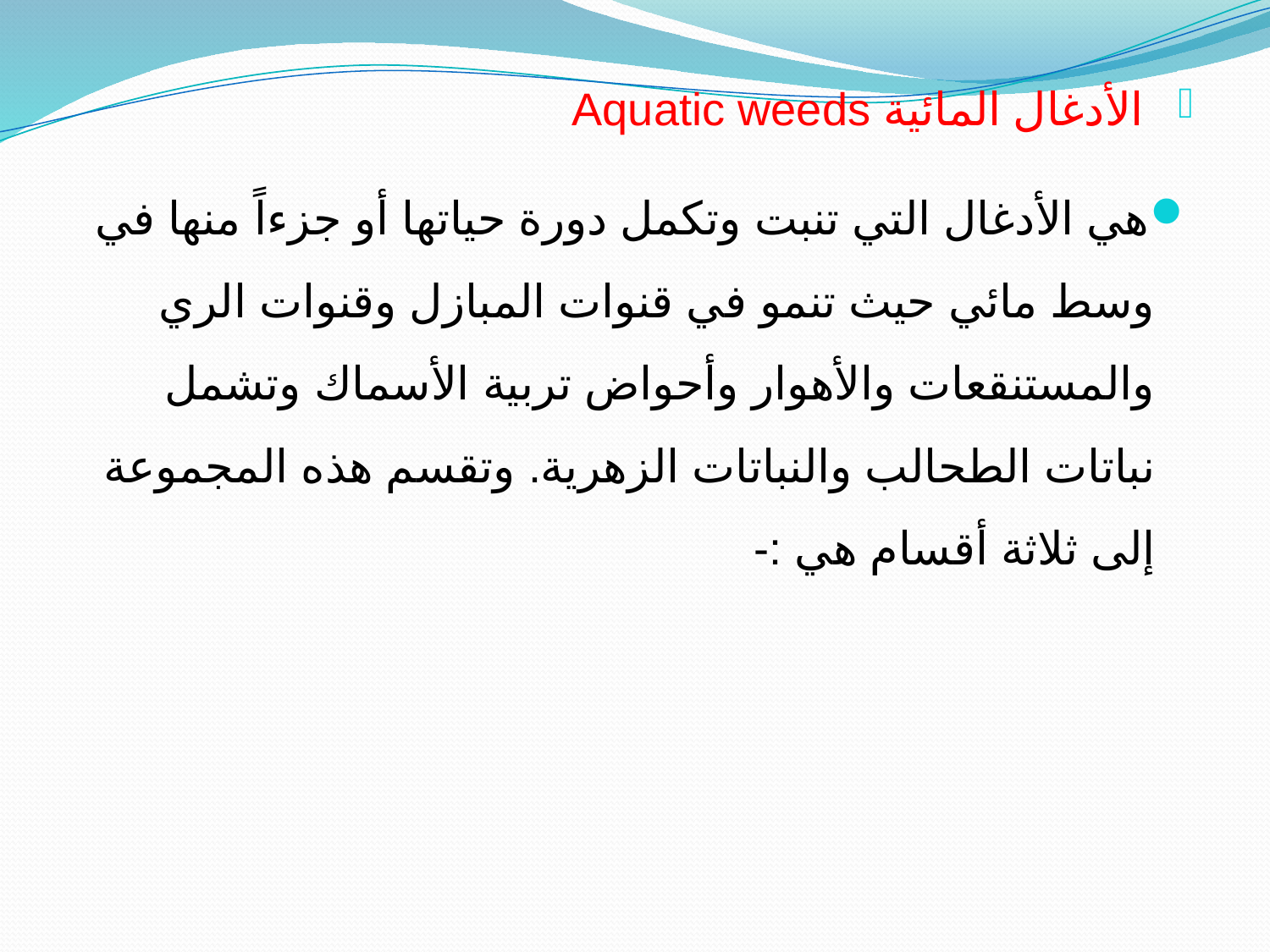

الأدغال المائية Aquatic weeds
هي الأدغال التي تنبت وتكمل دورة حياتها أو جزءاً منها في وسط مائي حيث تنمو في قنوات المبازل وقنوات الري والمستنقعات والأهوار وأحواض تربية الأسماك وتشمل نباتات الطحالب والنباتات الزهرية. وتقسم هذه المجموعة إلى ثلاثة أقسام هي :-